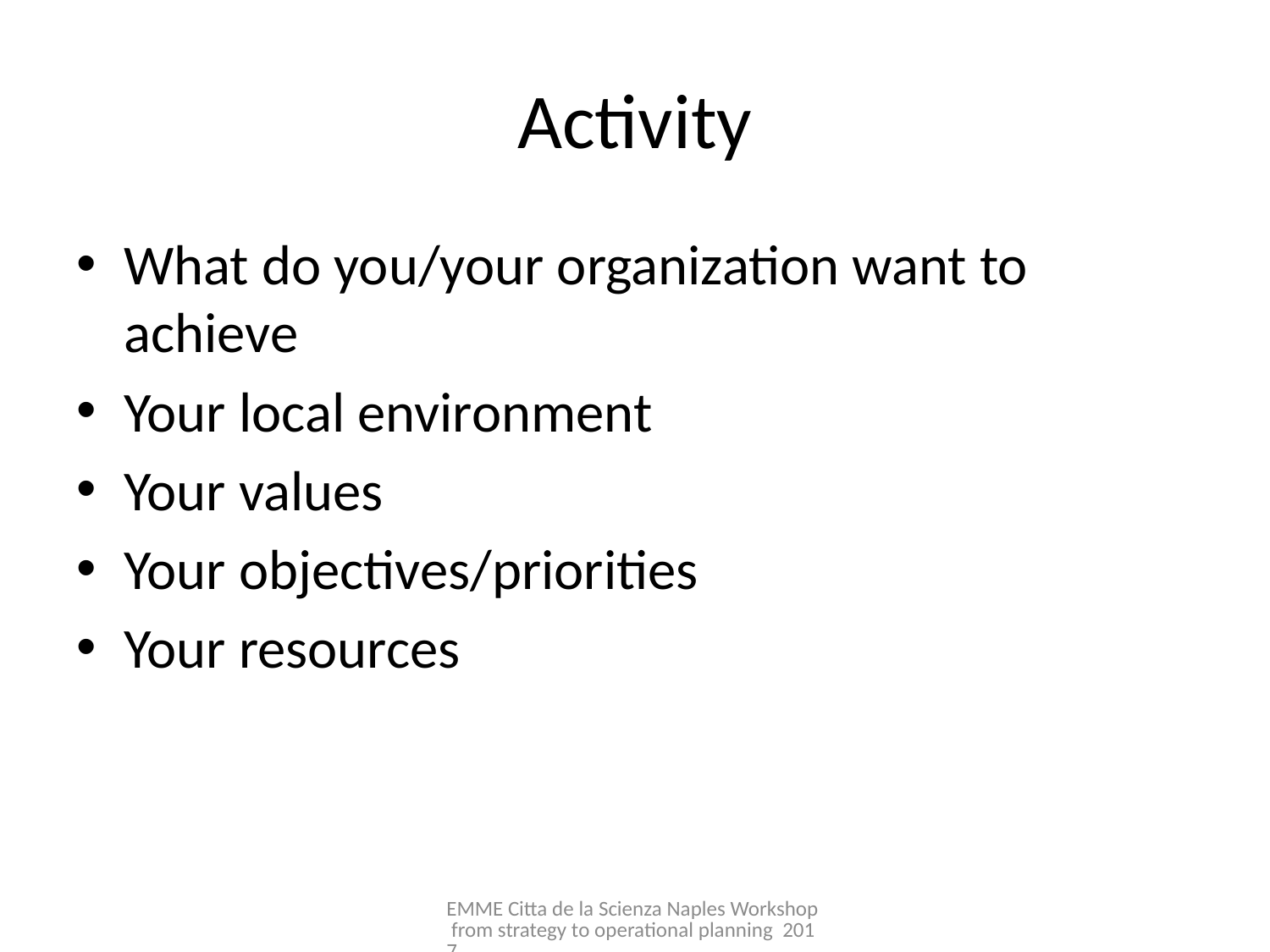

# Activity
What do you/your organization want to achieve
Your local environment
Your values
Your objectives/priorities
Your resources
EMME Citta de la Scienza Naples Workshop from strategy to operational planning  2017